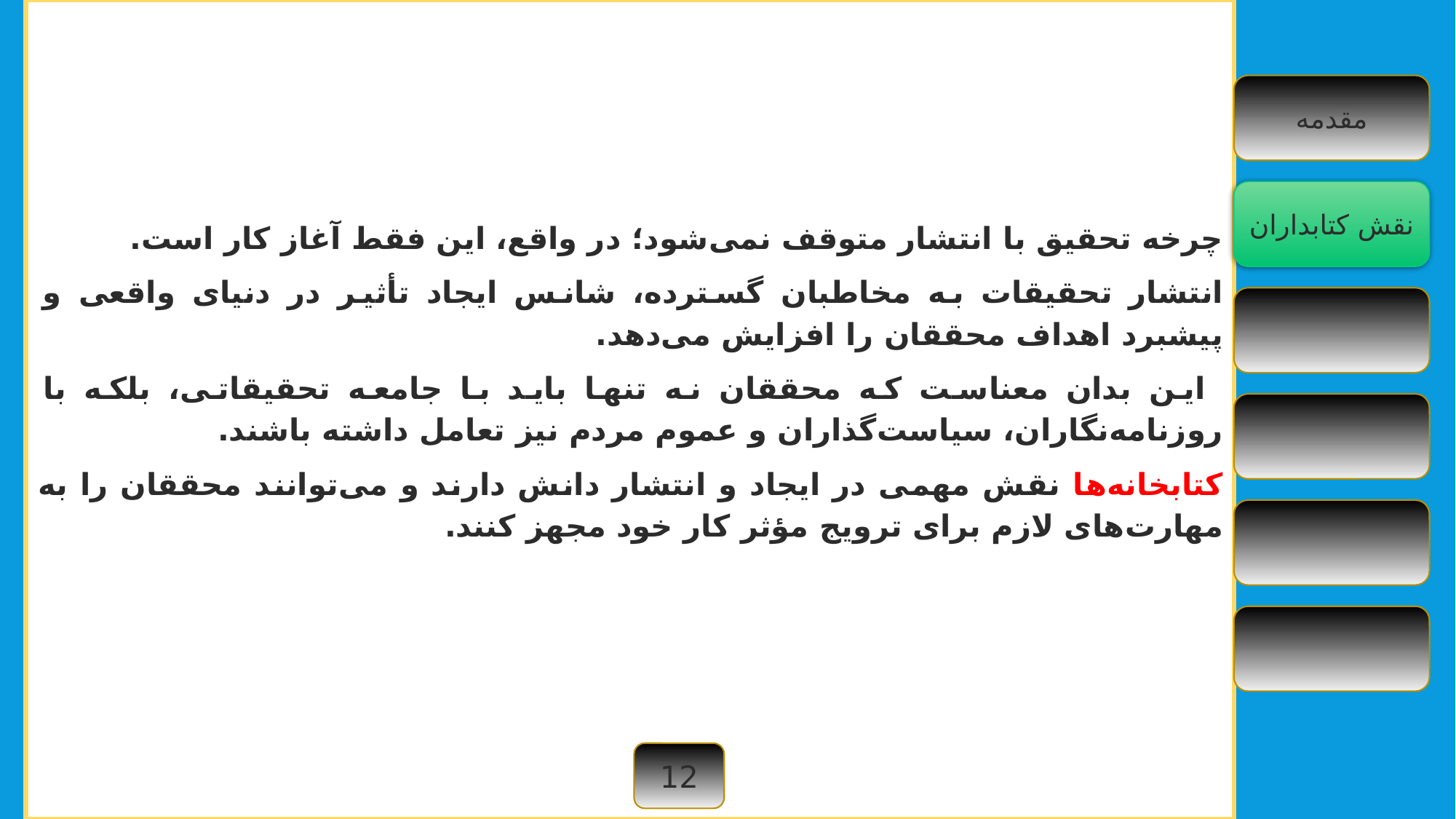

چرخه تحقیق با انتشار متوقف نمی‌شود؛ در واقع، این فقط آغاز کار است.
انتشار تحقیقات به مخاطبان گسترده، شانس ایجاد تأثیر در دنیای واقعی و پیشبرد اهداف محققان را افزایش می‌دهد.
 این بدان معناست که محققان نه تنها باید با جامعه تحقیقاتی، بلکه با روزنامه‌نگاران، سیاست‌گذاران و عموم مردم نیز تعامل داشته باشند.
کتابخانه‌ها نقش مهمی در ایجاد و انتشار دانش دارند و می‌توانند محققان را به مهارت‌های لازم برای ترویج مؤثر کار خود مجهز کنند.

مقدمه
نقش کتابداران

12